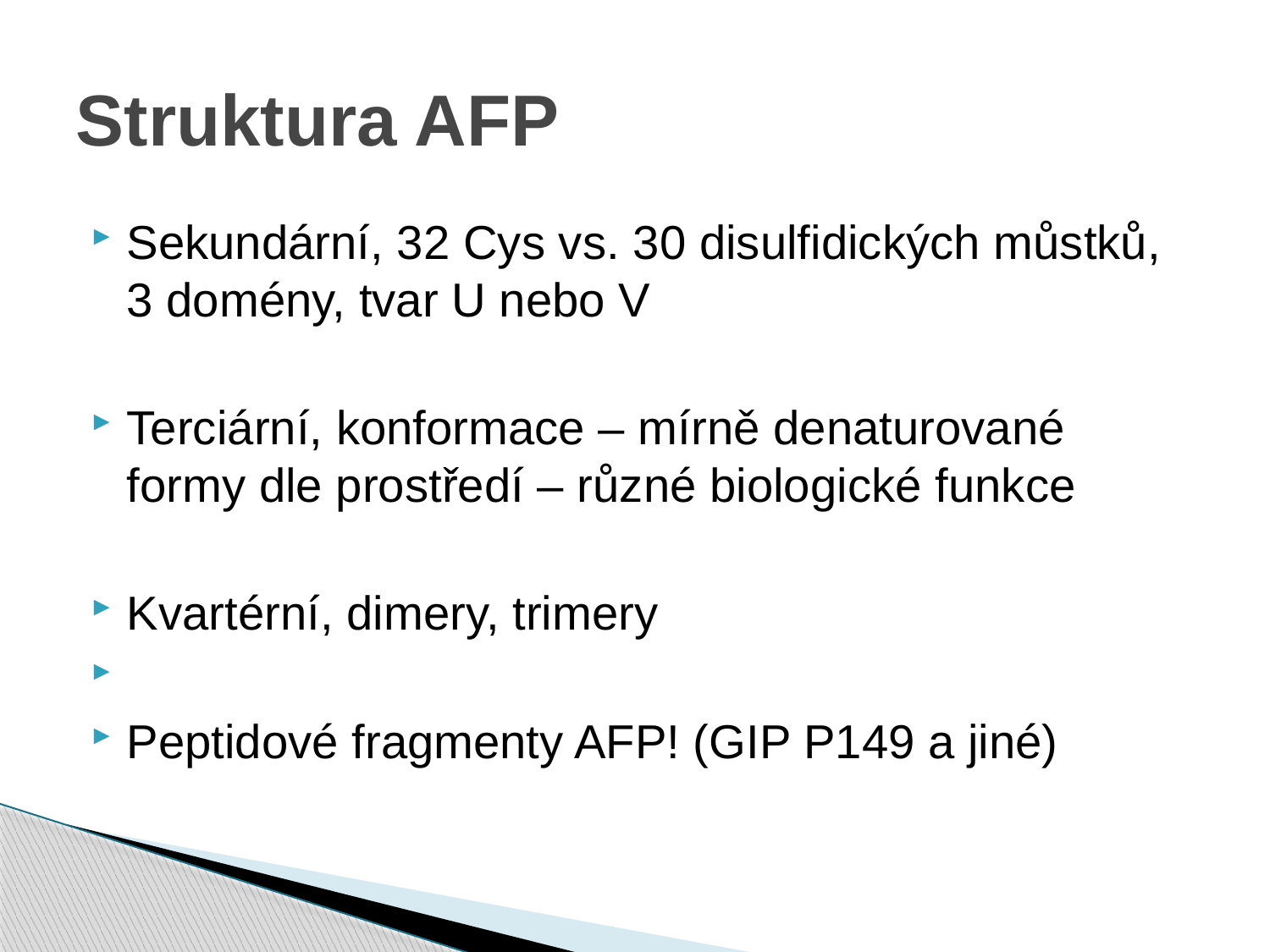

# Struktura AFP
Sekundární, 32 Cys vs. 30 disulfidických můstků, 3 domény, tvar U nebo V

Terciární, konformace – mírně denaturované formy dle prostředí – různé biologické funkce

Kvartérní, dimery, trimery

Peptidové fragmenty AFP! (GIP P149 a jiné)